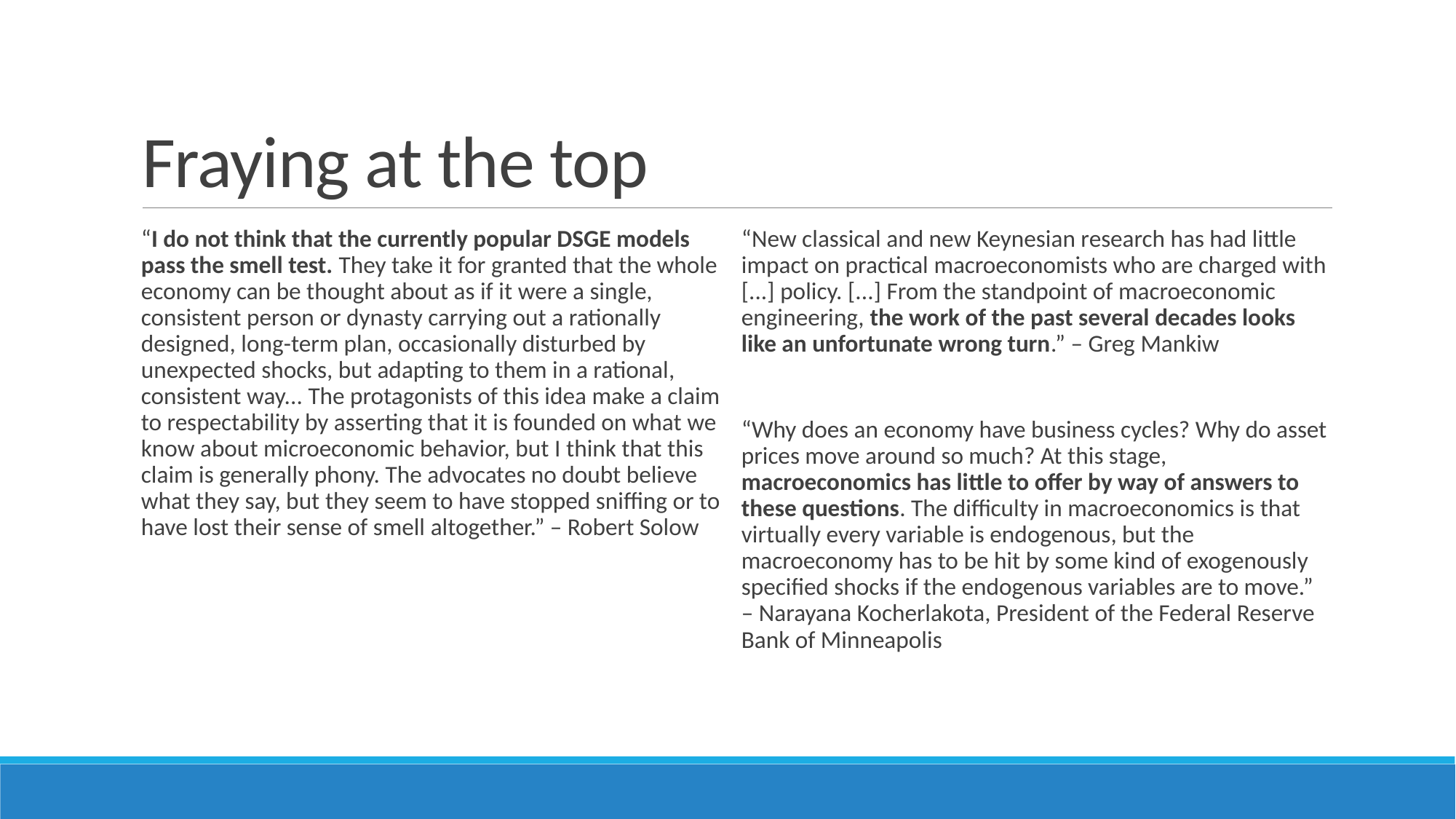

# Fraying at the top
“I do not think that the currently popular DSGE models pass the smell test. They take it for granted that the whole economy can be thought about as if it were a single, consistent person or dynasty carrying out a rationally designed, long-term plan, occasionally disturbed by unexpected shocks, but adapting to them in a rational, consistent way... The protagonists of this idea make a claim to respectability by asserting that it is founded on what we know about microeconomic behavior, but I think that this claim is generally phony. The advocates no doubt believe what they say, but they seem to have stopped sniffing or to have lost their sense of smell altogether.” – Robert Solow

“New classical and new Keynesian research has had little impact on practical macroeconomists who are charged with [...] policy. [...] From the standpoint of macroeconomic engineering, the work of the past several decades looks like an unfortunate wrong turn.” – Greg Mankiw

“Why does an economy have business cycles? Why do asset prices move around so much? At this stage, macroeconomics has little to offer by way of answers to these questions. The difficulty in macroeconomics is that virtually every variable is endogenous, but the macroeconomy has to be hit by some kind of exogenously specified shocks if the endogenous variables are to move.” – Narayana Kocherlakota, President of the Federal Reserve Bank of Minneapolis